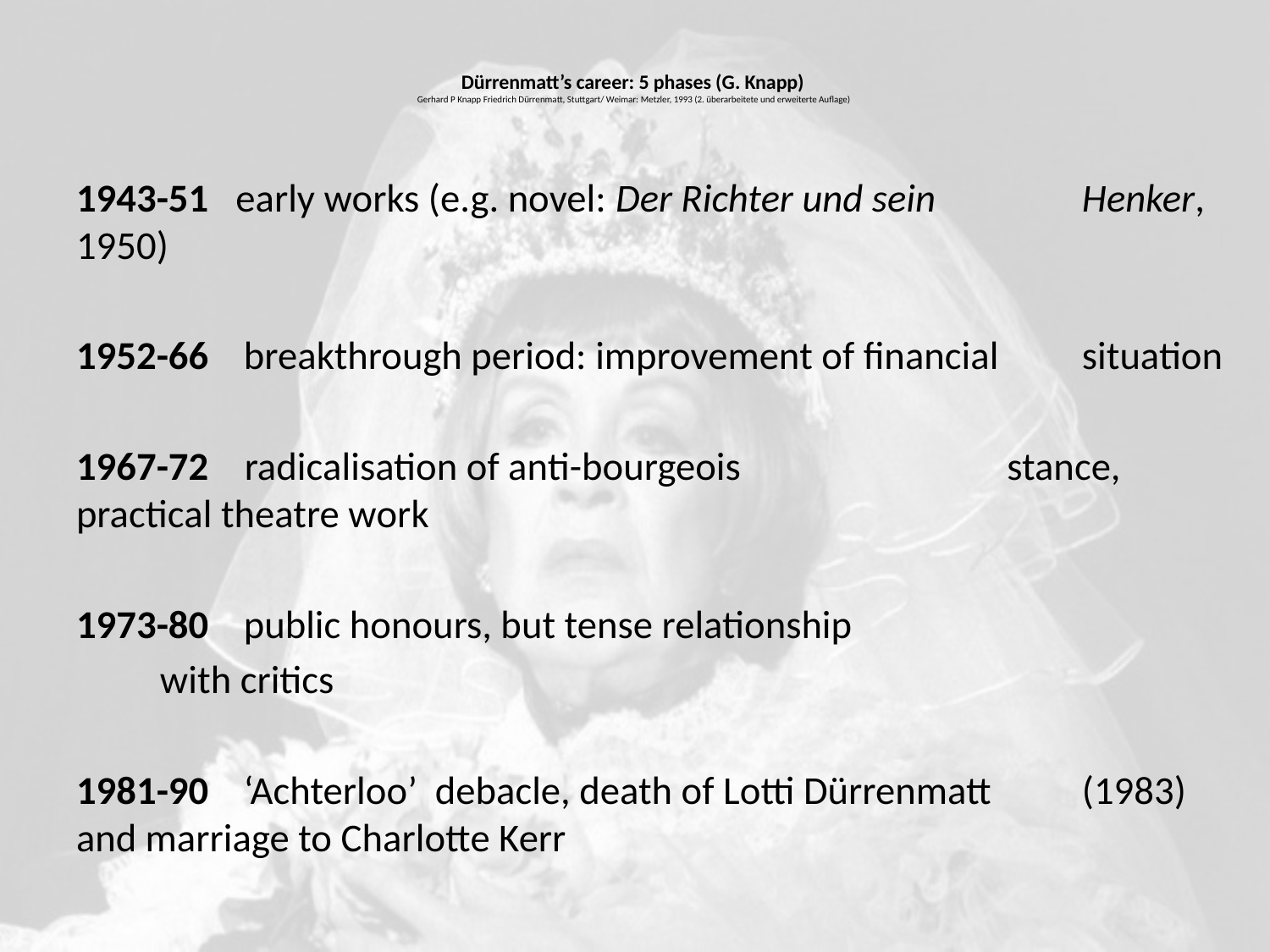

# Dürrenmatt’s career: 5 phases (G. Knapp) Gerhard P Knapp Friedrich Dürrenmatt, Stuttgart/ Weimar: Metzler, 1993 (2. überarbeitete und erweiterte Auflage)

1943-51   early works (e.g. novel: Der Richter und sein 			  			Henker, 1950)

1952-66 	breakthrough period: improvement of financial 					situation

1967-72    radicalisation of anti-bourgeois 					   	     			 stance, practical theatre work

1973-80	public honours, but tense relationship
			with critics

1981-90	‘Achterloo’  debacle, death of Lotti Dürrenmatt 				(1983) and marriage to Charlotte Kerr